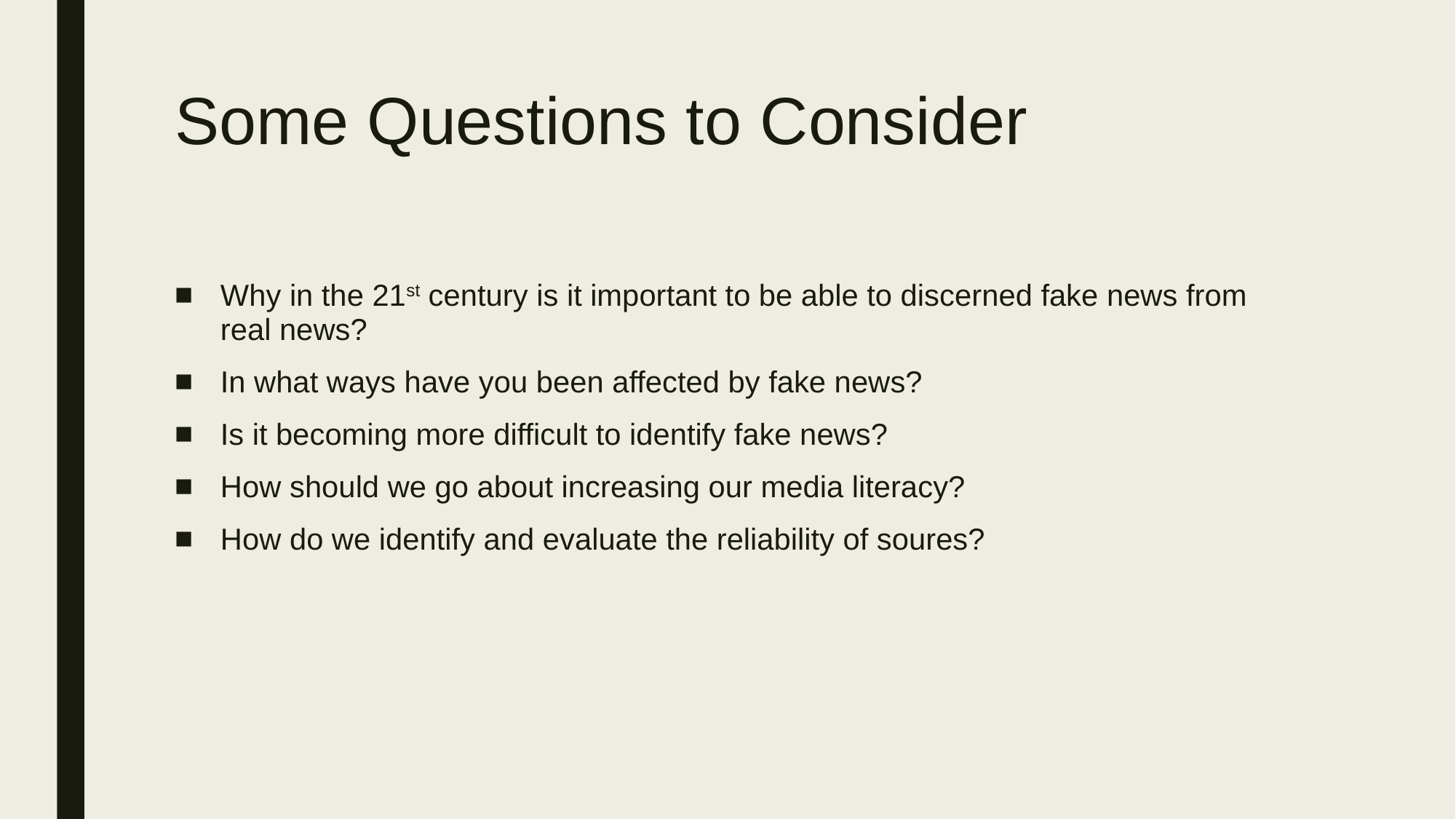

# Some Questions to Consider
Why in the 21st century is it important to be able to discerned fake news from real news?
In what ways have you been affected by fake news?
Is it becoming more difficult to identify fake news?
How should we go about increasing our media literacy?
How do we identify and evaluate the reliability of soures?